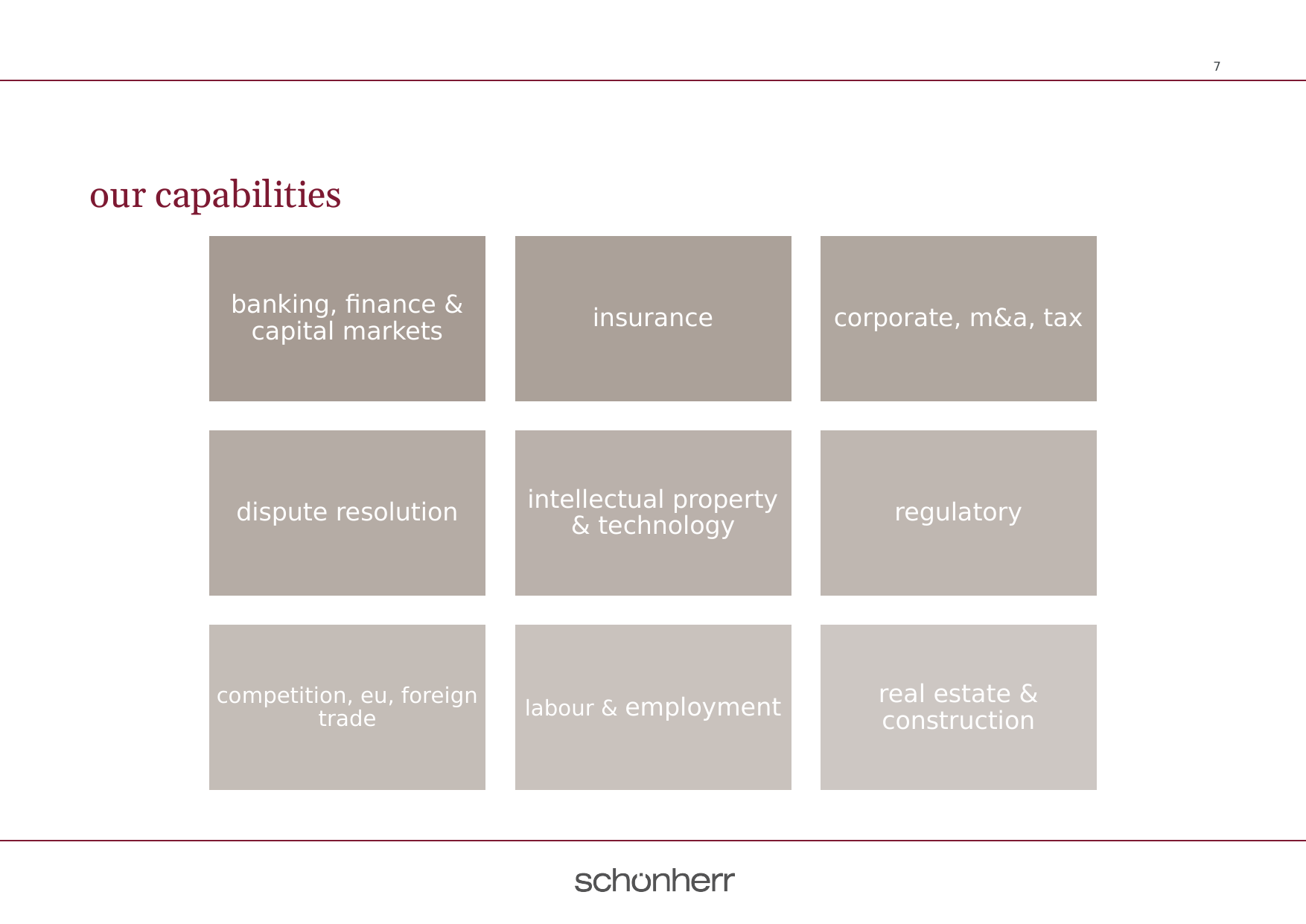

our capabilities
banking, finance & capital markets
insurance
corporate, m&a, tax
dispute resolution
intellectual property & technology
regulatory
competition, eu, foreign trade
labour & employment
real estate & construction